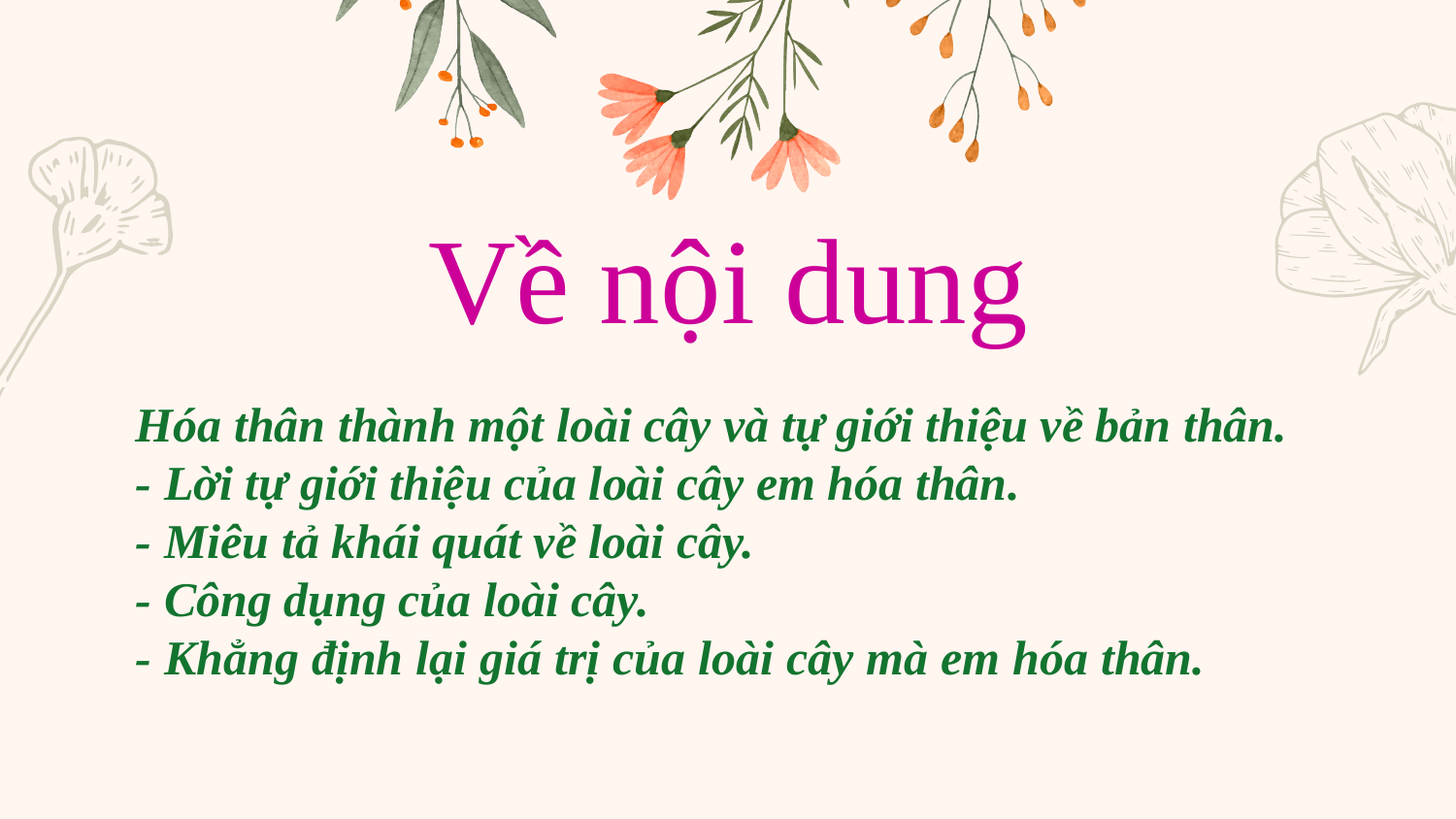

# Về nội dung
Hóa thân thành một loài cây và tự giới thiệu về bản thân.
- Lời tự giới thiệu của loài cây em hóa thân.
- Miêu tả khái quát về loài cây.
- Công dụng của loài cây.
- Khẳng định lại giá trị của loài cây mà em hóa thân.